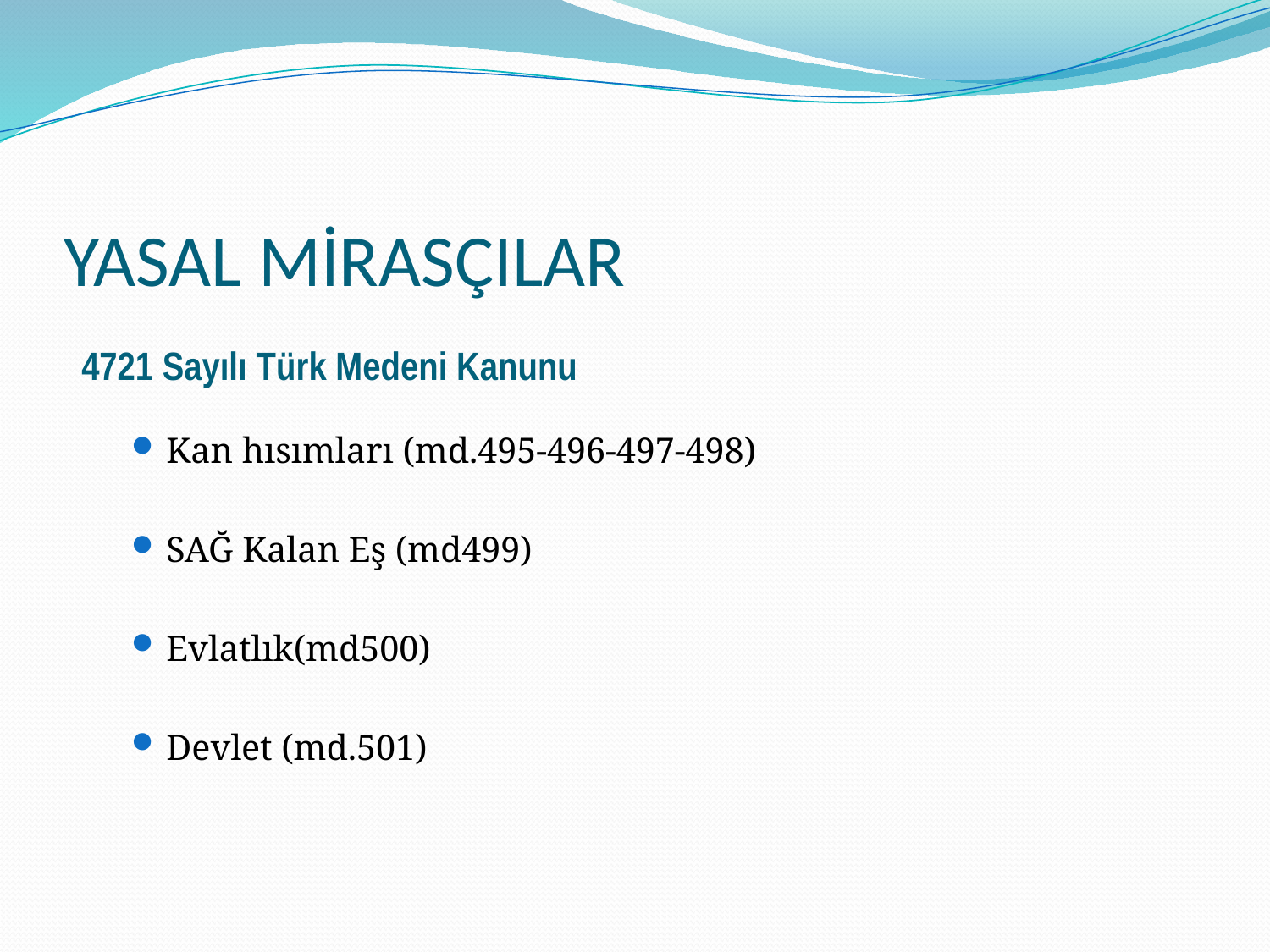

# YASAL MİRASÇILAR 4721 Sayılı Türk Medeni Kanunu

Kan hısımları (md.495-496-497-498)

SAĞ Kalan Eş (md499)

Evlatlık(md500)

Devlet (md.501)